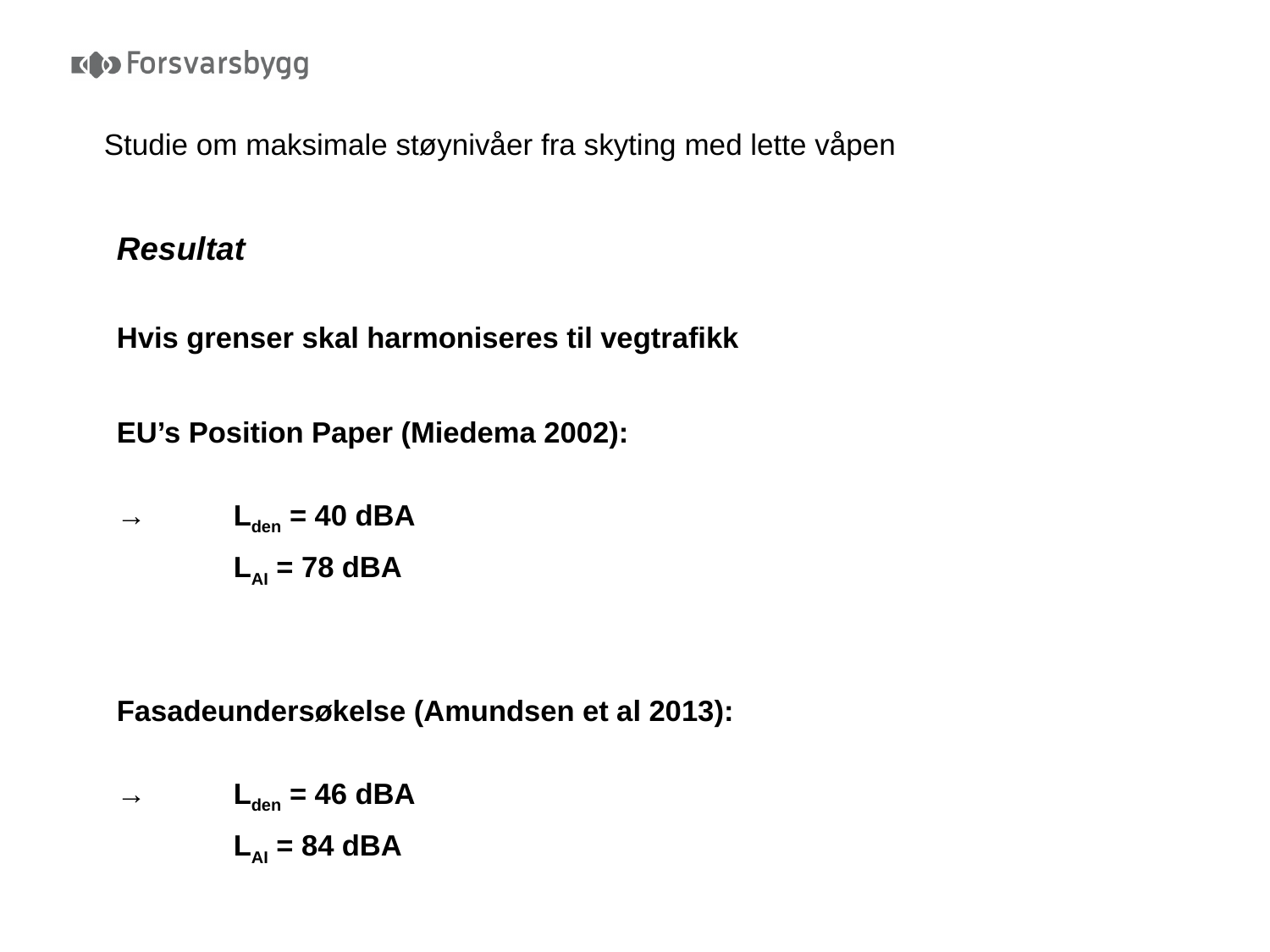

# Studie om maksimale støynivåer fra skyting med lette våpen
Resultat
Hvis grenser skal harmoniseres til vegtrafikk

EU’s Position Paper (Miedema 2002):
→	Lden = 40 dBA
	LAI = 78 dBA

Fasadeundersøkelse (Amundsen et al 2013):
→	Lden = 46 dBA
	LAI = 84 dBA